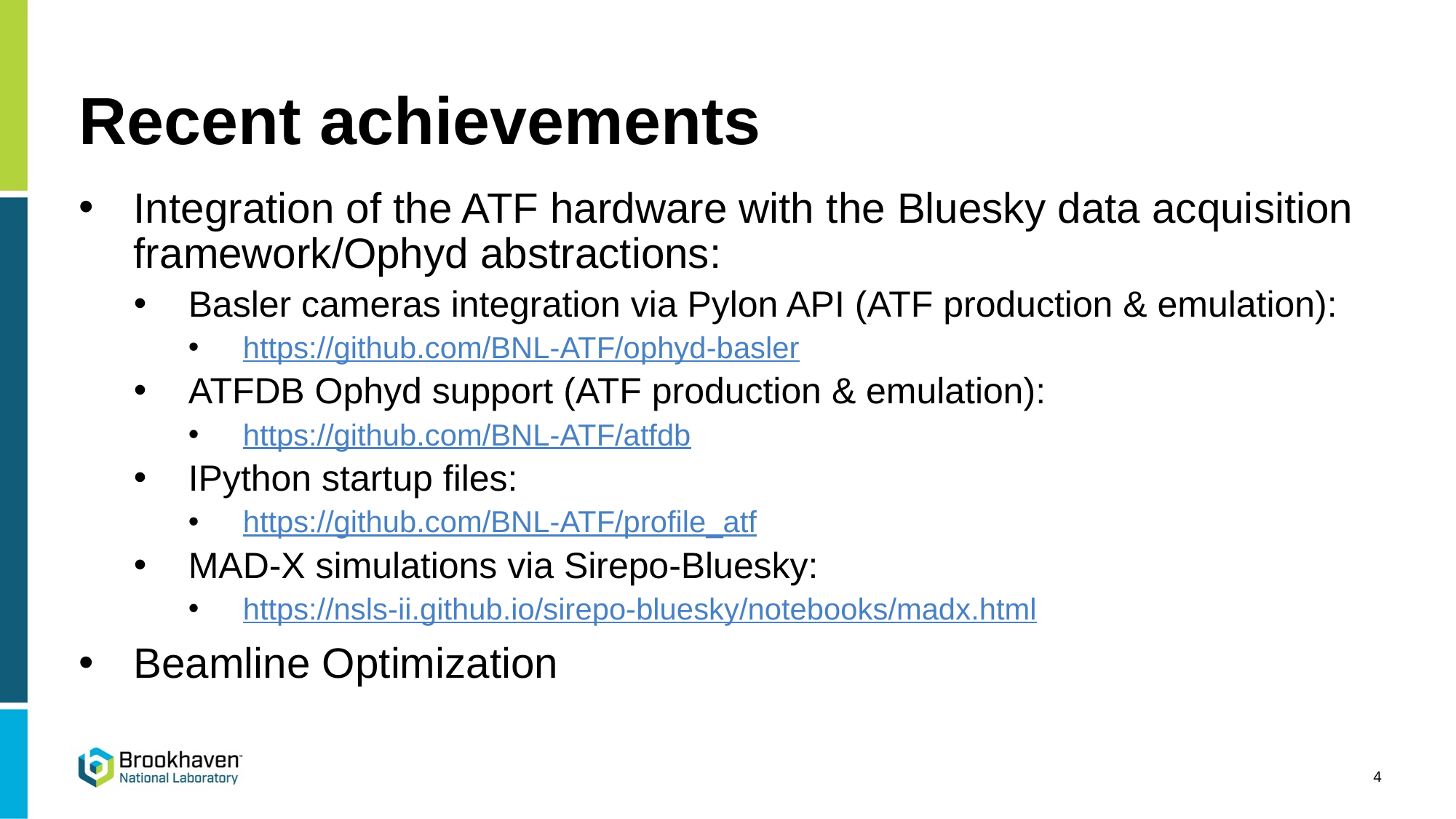

# Recent achievements
Integration of the ATF hardware with the Bluesky data acquisition framework/Ophyd abstractions:
Basler cameras integration via Pylon API (ATF production & emulation):
https://github.com/BNL-ATF/ophyd-basler
ATFDB Ophyd support (ATF production & emulation):
https://github.com/BNL-ATF/atfdb
IPython startup files:
https://github.com/BNL-ATF/profile_atf
MAD-X simulations via Sirepo-Bluesky:
https://nsls-ii.github.io/sirepo-bluesky/notebooks/madx.html
Beamline Optimization
4